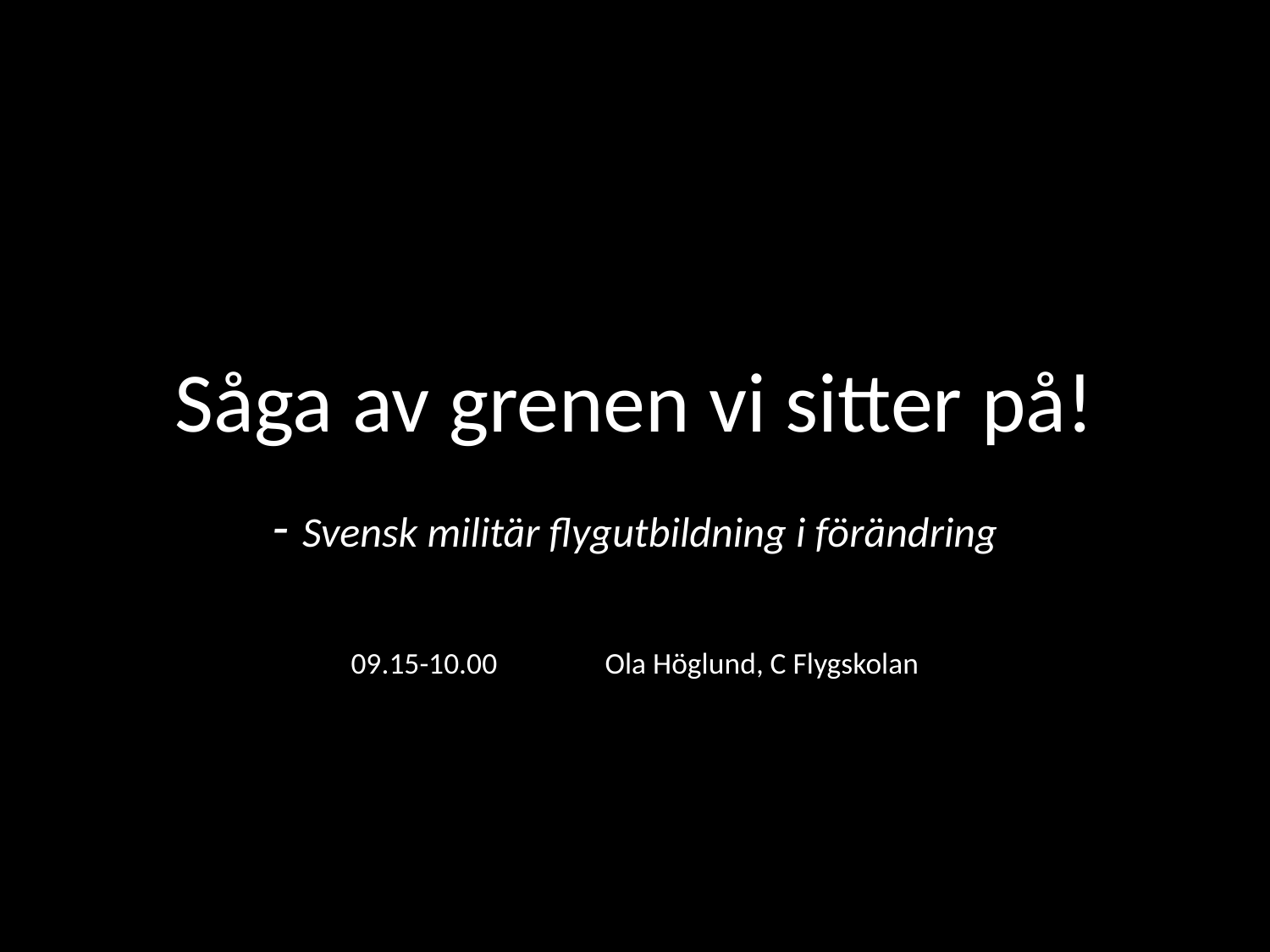

# Såga av grenen vi sitter på!
- Svensk militär flygutbildning i förändring

09.15-10.00 	Ola Höglund, C Flygskolan